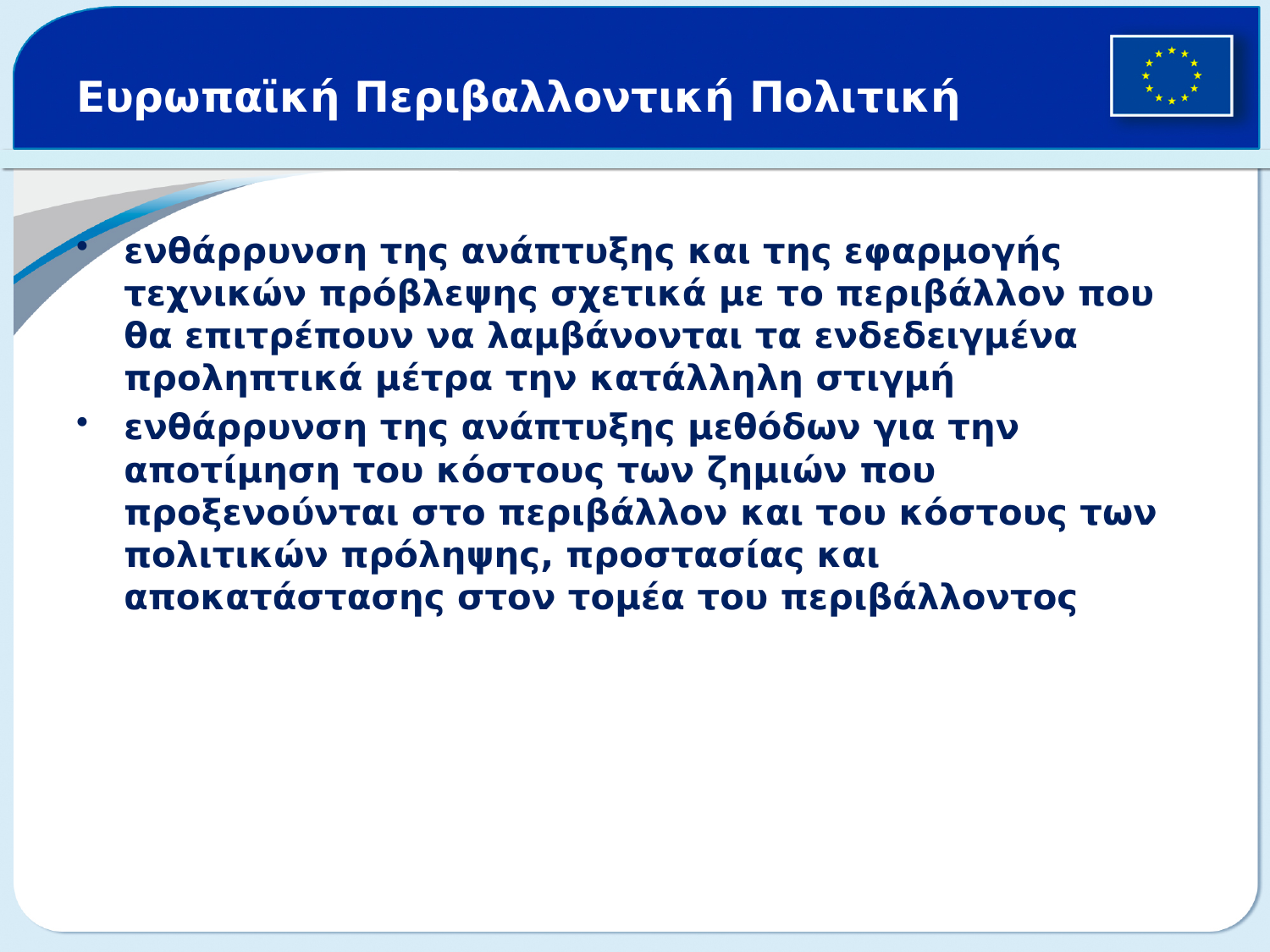

# Ευρωπαϊκή Περιβαλλοντική Πολιτική
ενθάρρυνση της ανάπτυξης και της εφαρμογής τεχνικών πρόβλεψης σχετικά με το περιβάλλον που θα επιτρέπουν να λαμβάνονται τα ενδεδειγμένα προληπτικά μέτρα την κατάλληλη στιγμή
ενθάρρυνση της ανάπτυξης μεθόδων για την αποτίμηση του κόστους των ζημιών που προξενούνται στο περιβάλλον και του κόστους των πολιτικών πρόληψης, προστασίας και αποκατάστασης στον τομέα του περιβάλλοντος